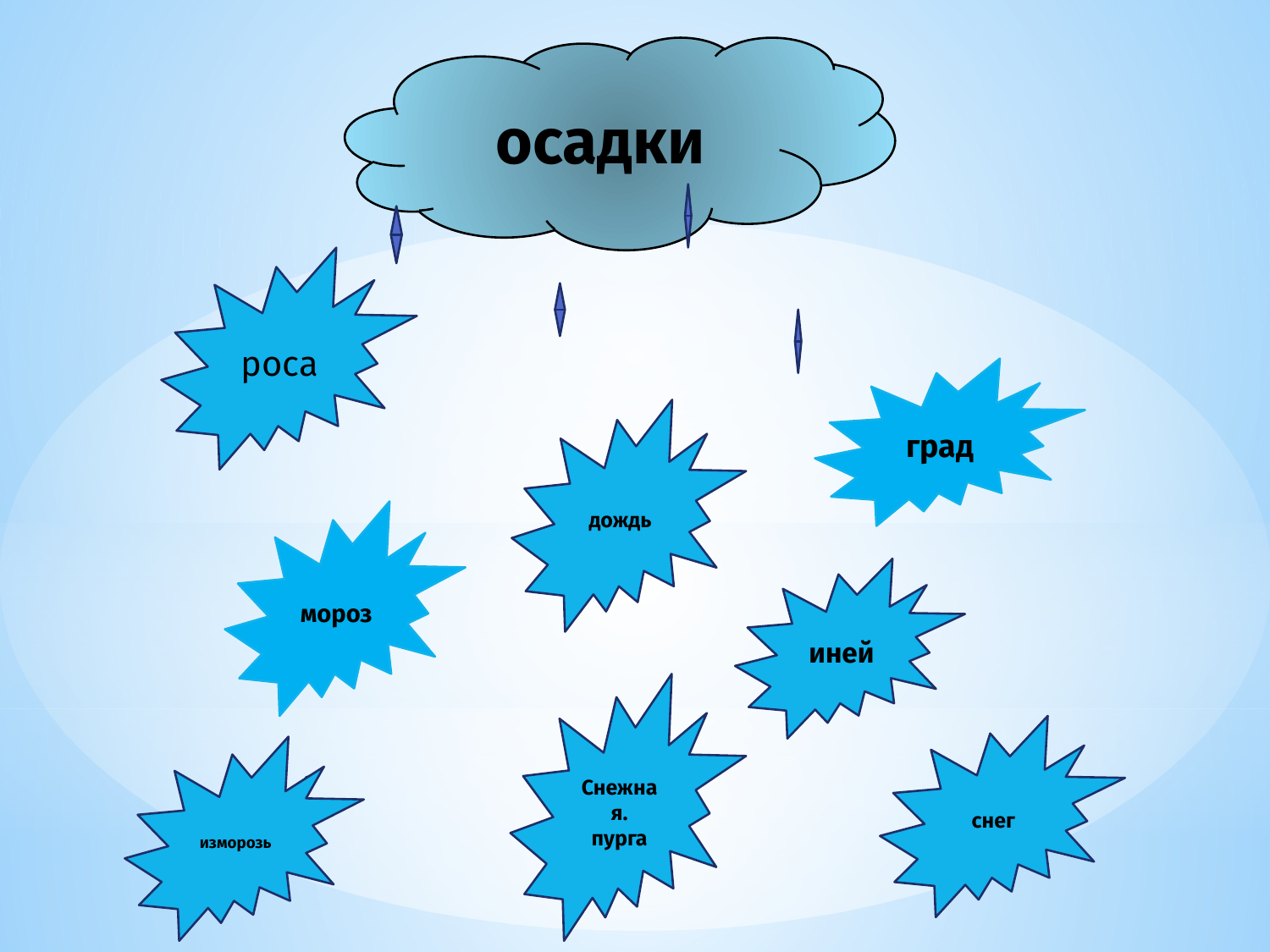

осадки

роса

град
дождь
мороз
иней
Снежная. пурга
снег
изморозь